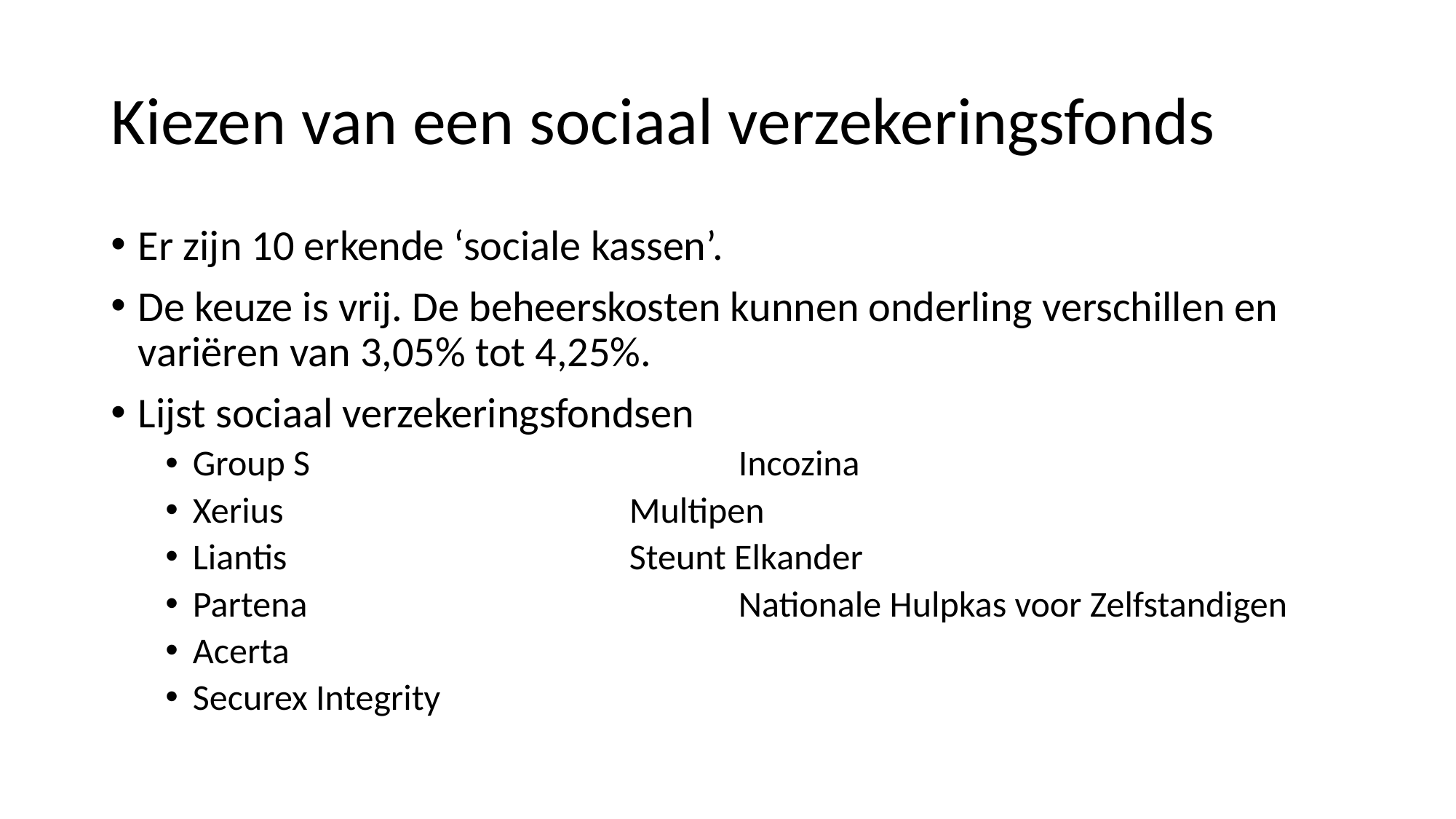

# Kiezen van een sociaal verzekeringsfonds
Er zijn 10 erkende ‘sociale kassen’.
De keuze is vrij. De beheerskosten kunnen onderling verschillen en variëren van 3,05% tot 4,25%.
Lijst sociaal verzekeringsfondsen
Group S				Incozina
Xerius				Multipen
Liantis				Steunt Elkander
Partena				Nationale Hulpkas voor Zelfstandigen
Acerta
Securex Integrity